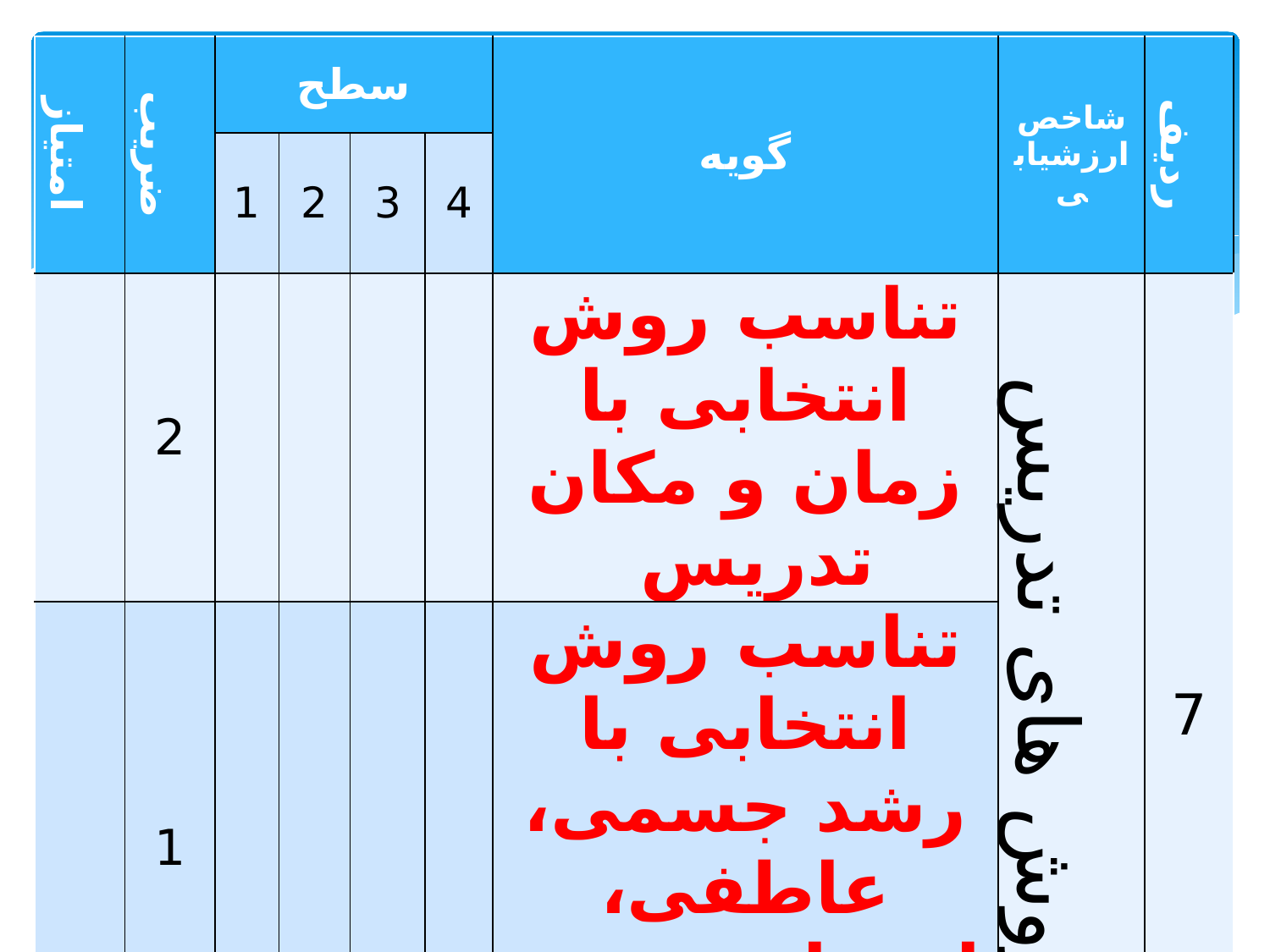

| امتیاز | ضریب | سطح |  |  |  | گویه | شاخص ارزشیابی | ردیف |
| --- | --- | --- | --- | --- | --- | --- | --- | --- |
|  |  | 1 | 2 | 3 | 4 |  |  |  |
|  | 2 |  |  |  |  | تناسب روش انتخابی با زمان و مکان تدریس | روش های تدریس | 7 |
|  | 1 |  |  |  |  | تناسب روش انتخابی با رشد جسمی، عاطفی، اجتماعی و ... دانش آموزان |  |  |